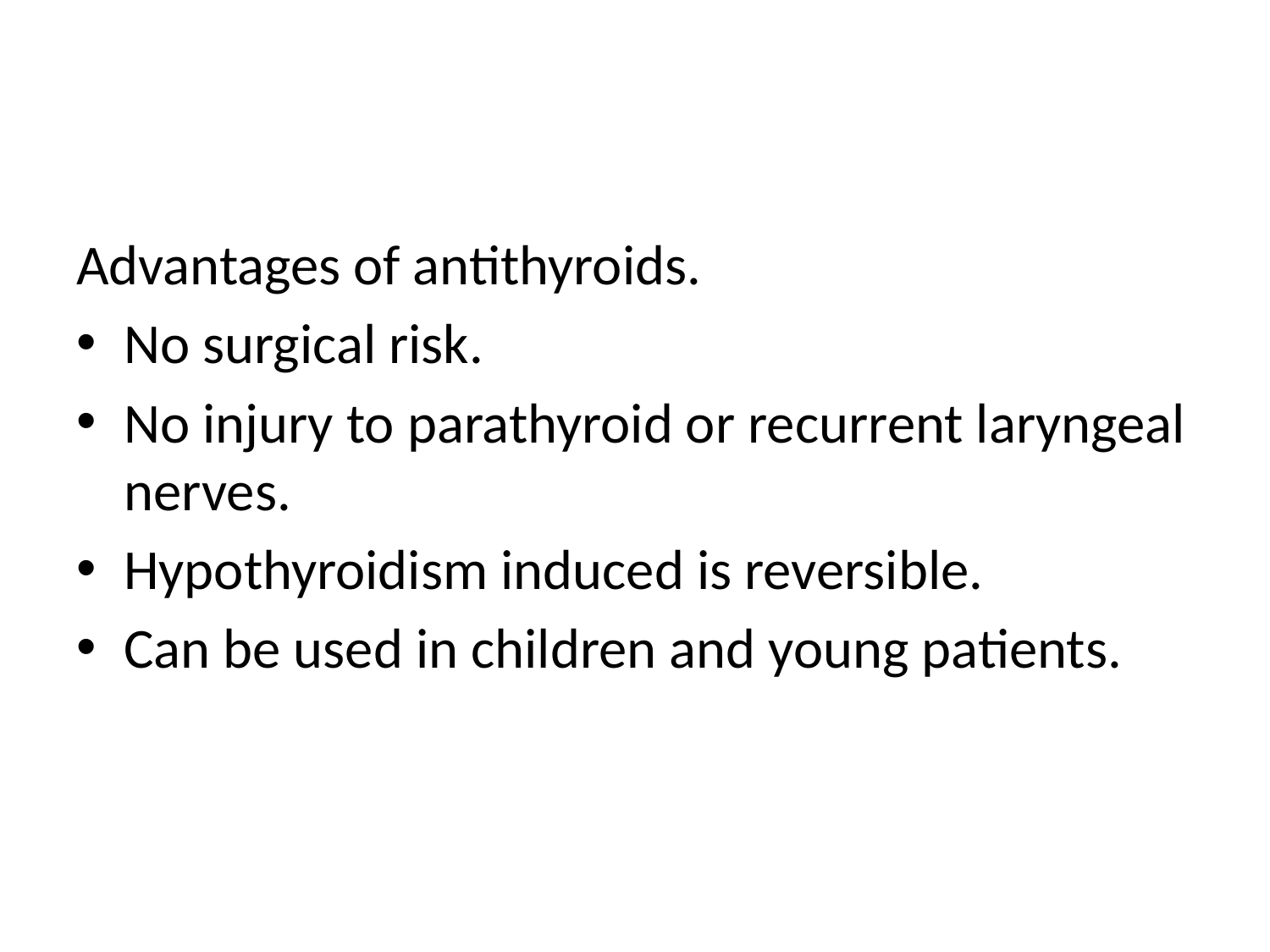

#
Advantages of antithyroids.
No surgical risk.
No injury to parathyroid or recurrent laryngeal nerves.
Hypothyroidism induced is reversible.
Can be used in children and young patients.